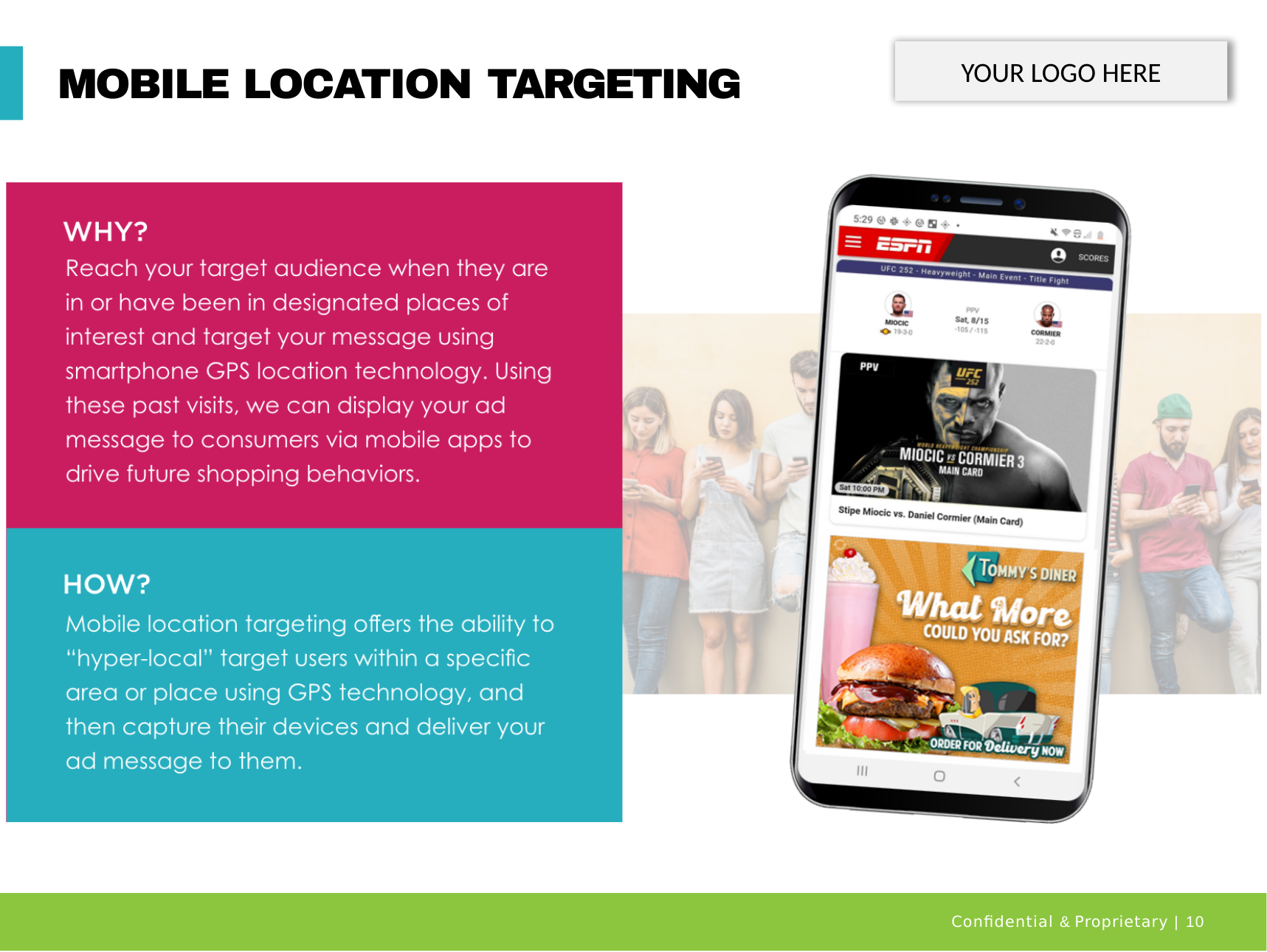

YOUR LOGO HERE
# MOBILE LOCATION TARGETING

Conﬁdential & Proprietary | 10